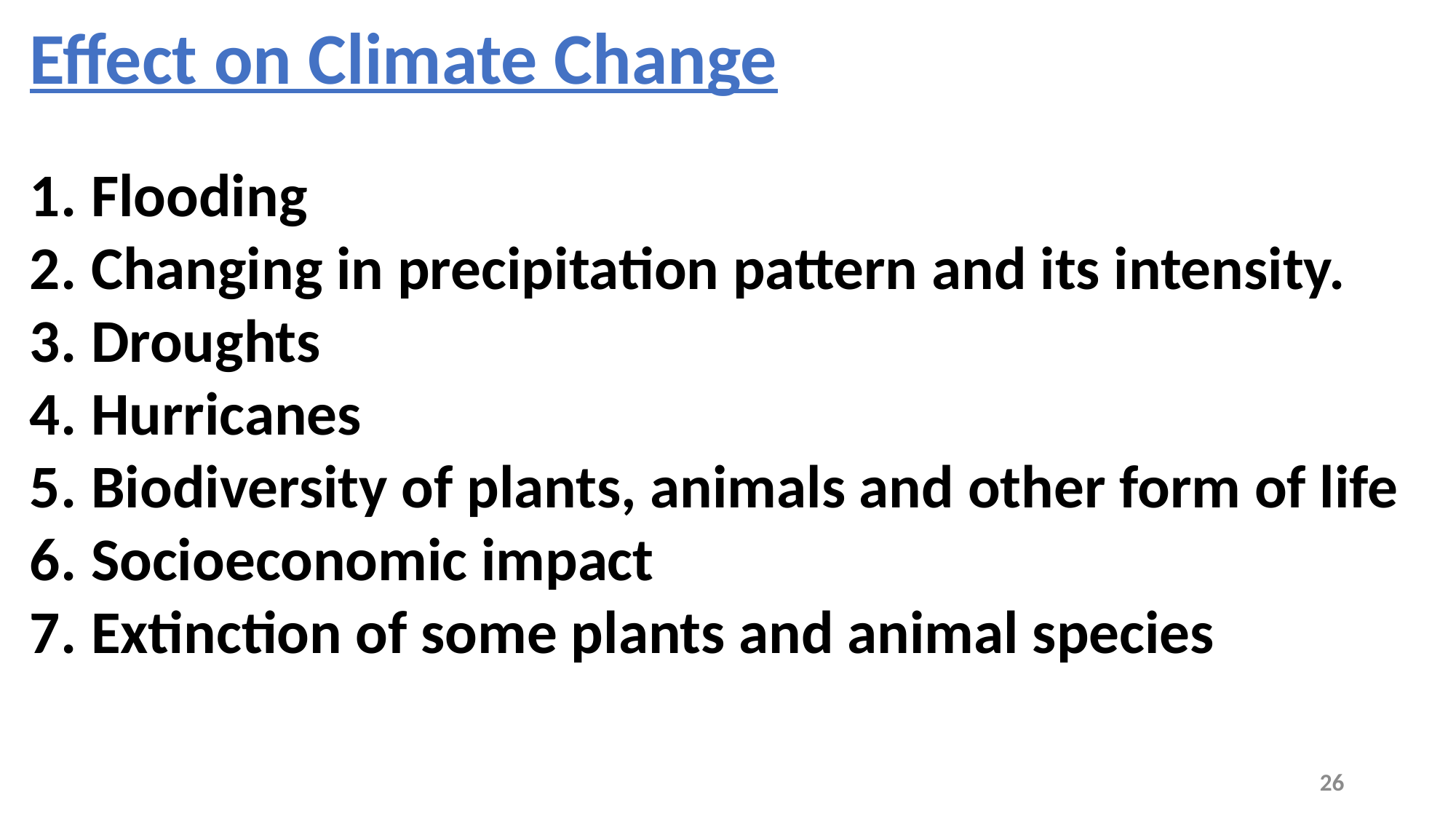

Effect on Climate Change
Flooding
Changing in precipitation pattern and its intensity.
Droughts
Hurricanes
Biodiversity of plants, animals and other form of life
Socioeconomic impact
Extinction of some plants and animal species
26